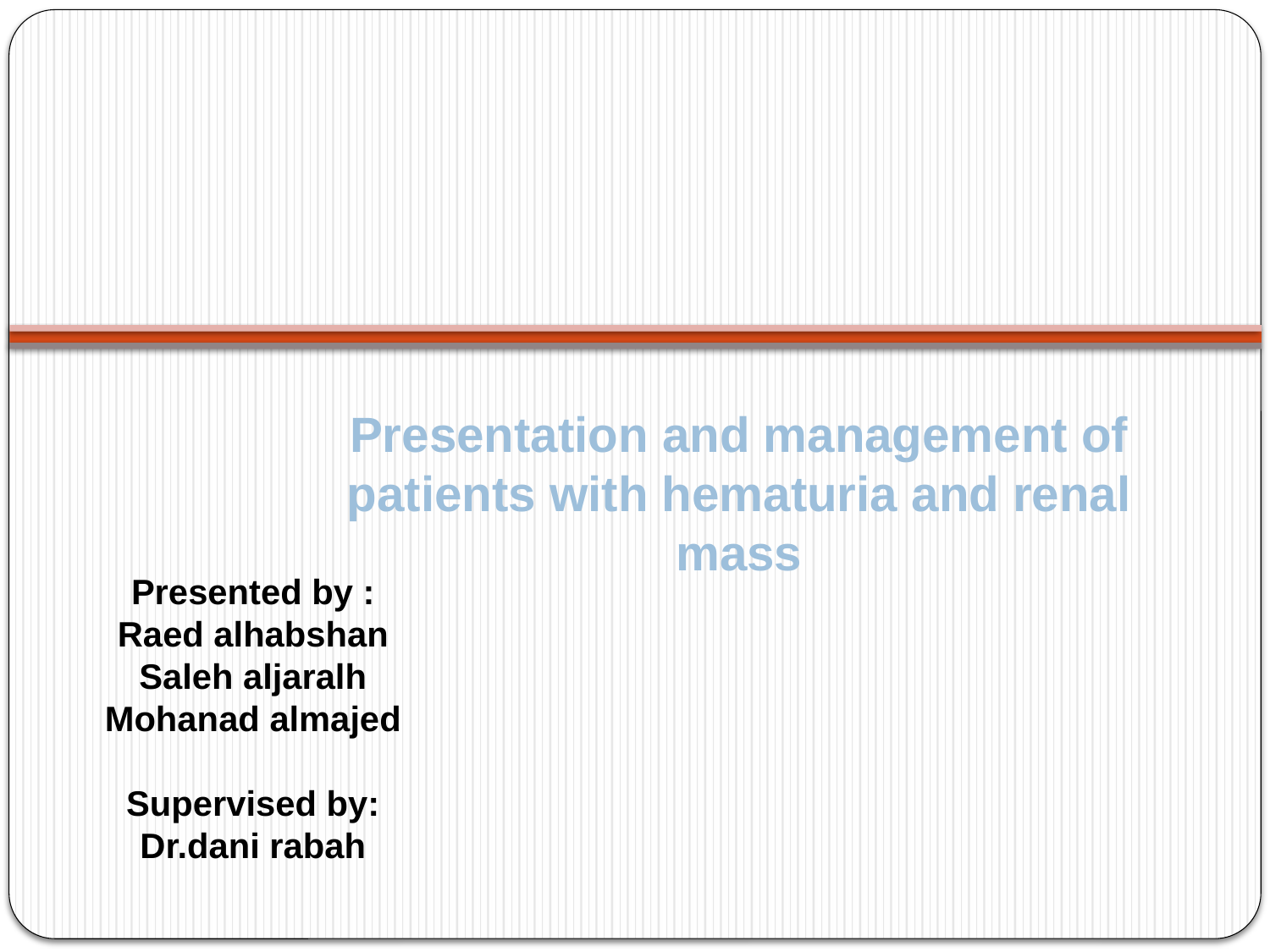

Presentation and management of patients with hematuria and renal mass
Presented by :
Raed alhabshan
Saleh aljaralh
Mohanad almajed

Supervised by:
Dr.dani rabah